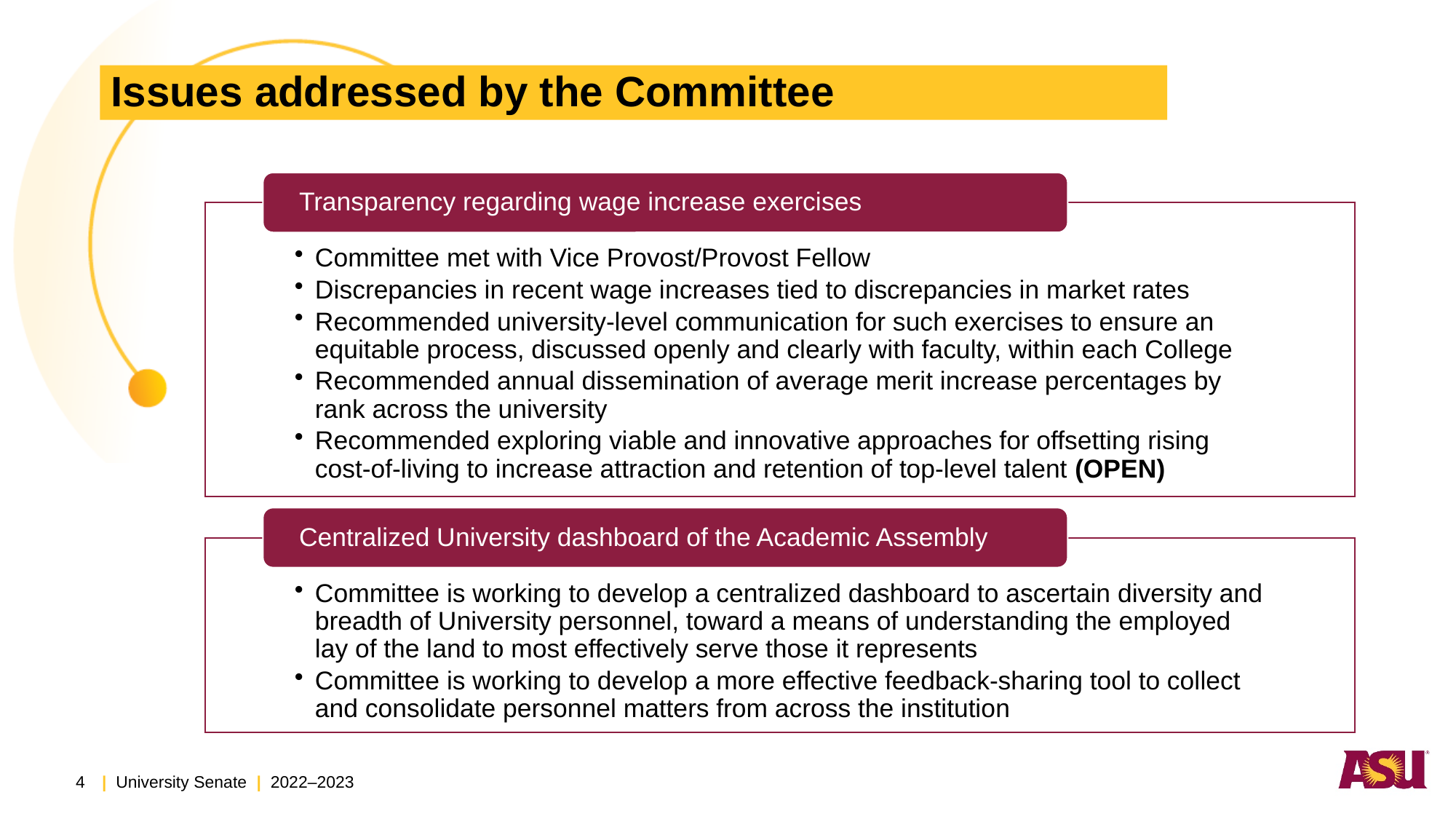

# Issues addressed by the Committee
Committee met with Vice Provost/Provost Fellow
Discrepancies in recent wage increases tied to discrepancies in market rates
Recommended university-level communication for such exercises to ensure an equitable process, discussed openly and clearly with faculty, within each College
Recommended annual dissemination of average merit increase percentages by rank across the university
Recommended exploring viable and innovative approaches for offsetting rising cost-of-living to increase attraction and retention of top-level talent (OPEN)
Transparency regarding wage increase exercises
Committee is working to develop a centralized dashboard to ascertain diversity and breadth of University personnel, toward a means of understanding the employed lay of the land to most effectively serve those it represents
Committee is working to develop a more effective feedback-sharing tool to collect and consolidate personnel matters from across the institution
Centralized University dashboard of the Academic Assembly
4